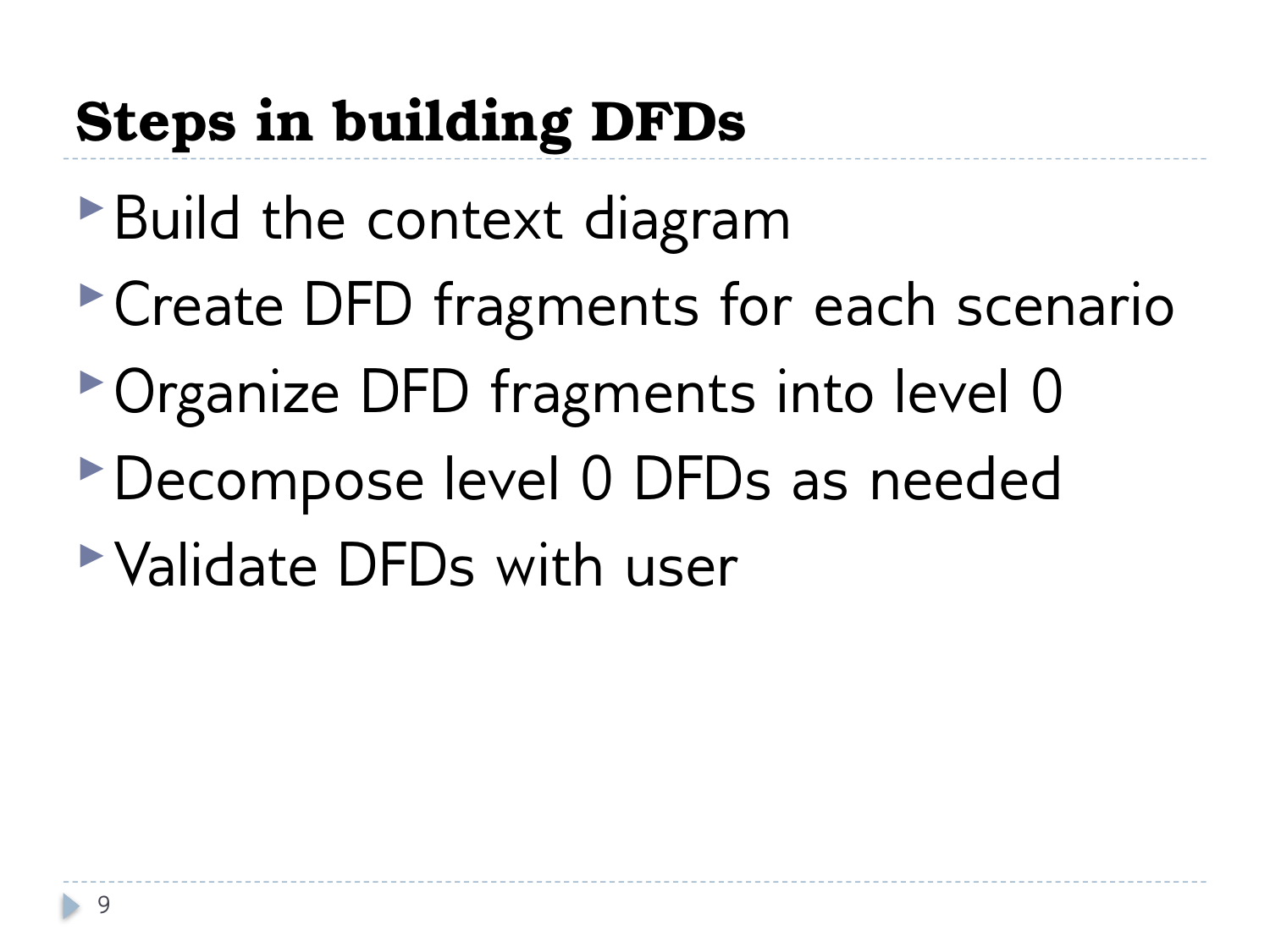

# Steps in building DFDs
Build the context diagram
Create DFD fragments for each scenario
Organize DFD fragments into level 0
Decompose level 0 DFDs as needed
Validate DFDs with user

9